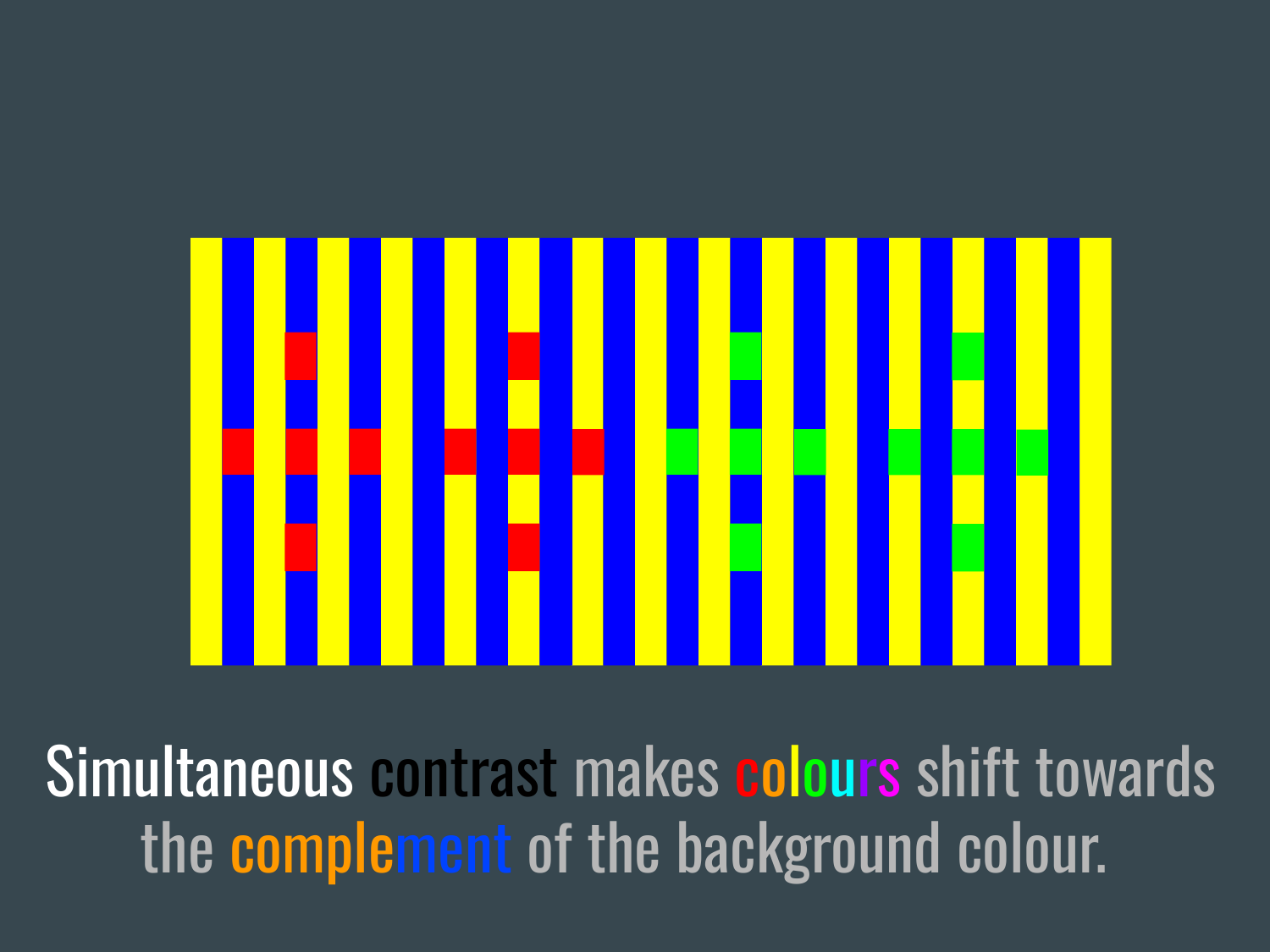

Simultaneous contrast makes colours shift towards the complement of the background colour.